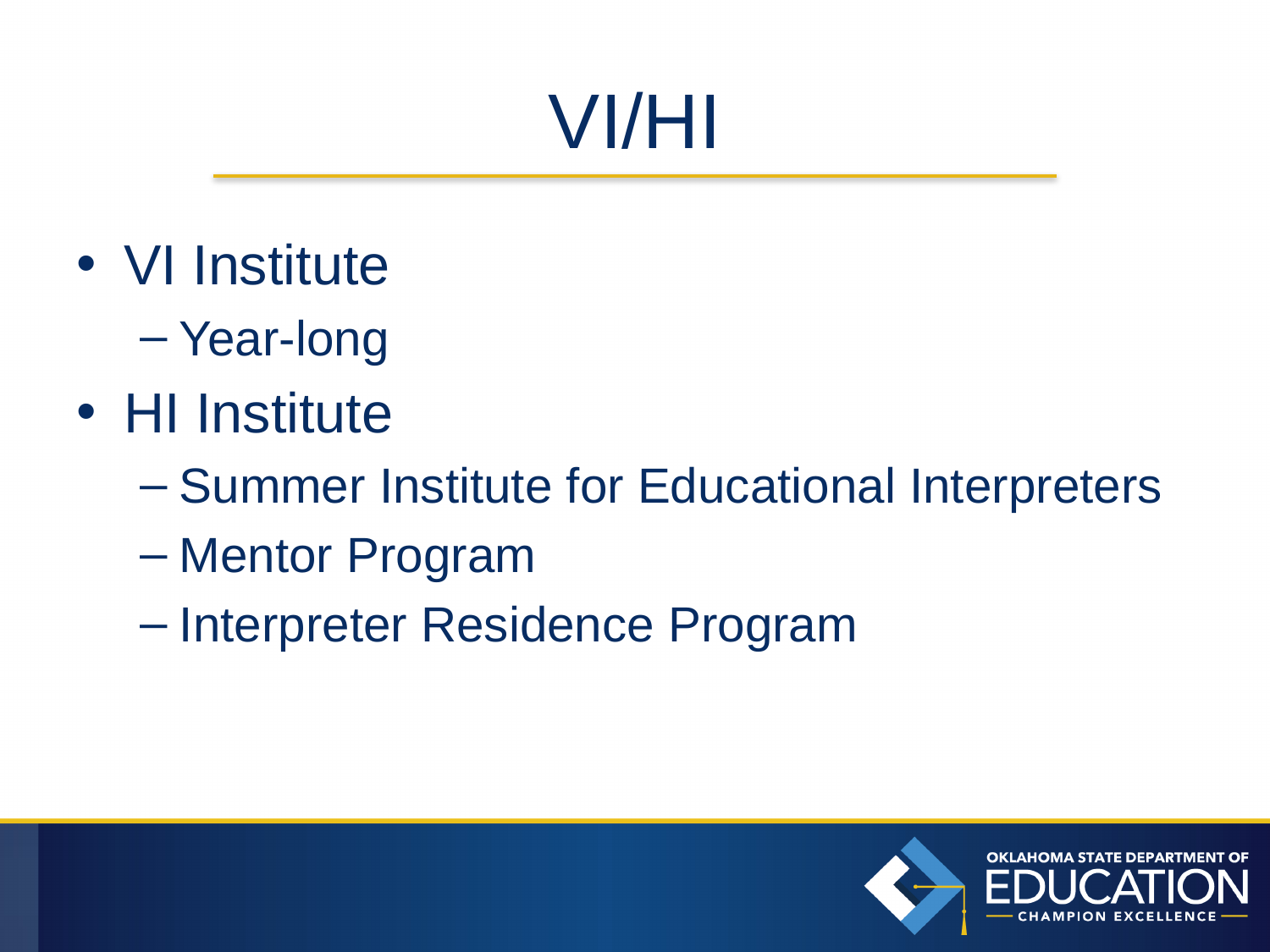

# VI/HI
VI Institute
Year-long
HI Institute
Summer Institute for Educational Interpreters
Mentor Program
Interpreter Residence Program